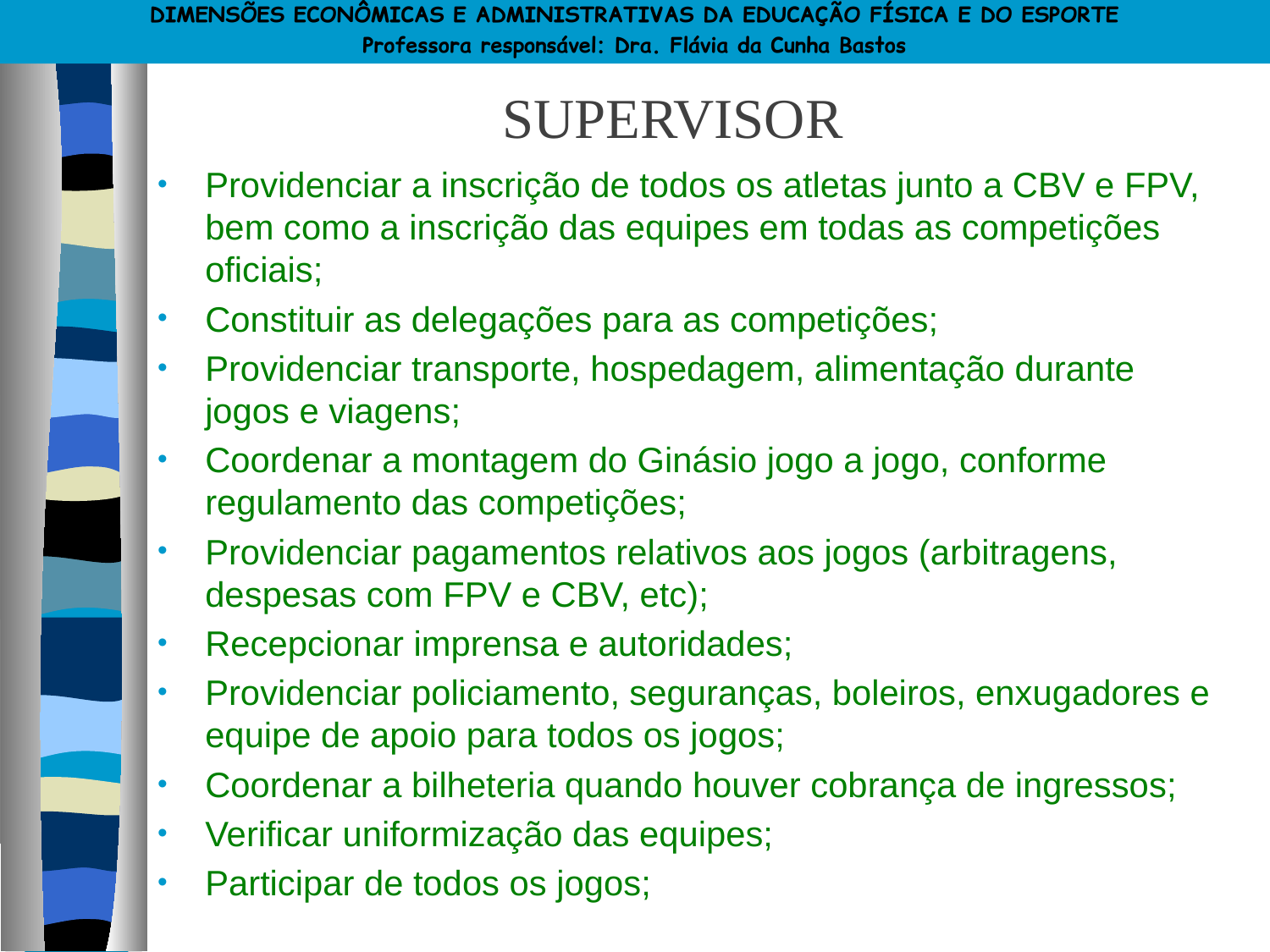

DIMENSÕES ECONÔMICAS E ADMINISTRATIVAS DA EDUCAÇÃO FÍSICA E DO ESPORTE
Professora responsável: Dra. Flávia da Cunha Bastos
# SUPERVISOR
Providenciar a inscrição de todos os atletas junto a CBV e FPV, bem como a inscrição das equipes em todas as competições oficiais;
Constituir as delegações para as competições;
Providenciar transporte, hospedagem, alimentação durante jogos e viagens;
Coordenar a montagem do Ginásio jogo a jogo, conforme regulamento das competições;
Providenciar pagamentos relativos aos jogos (arbitragens, despesas com FPV e CBV, etc);
Recepcionar imprensa e autoridades;
Providenciar policiamento, seguranças, boleiros, enxugadores e equipe de apoio para todos os jogos;
Coordenar a bilheteria quando houver cobrança de ingressos;
Verificar uniformização das equipes;
Participar de todos os jogos;